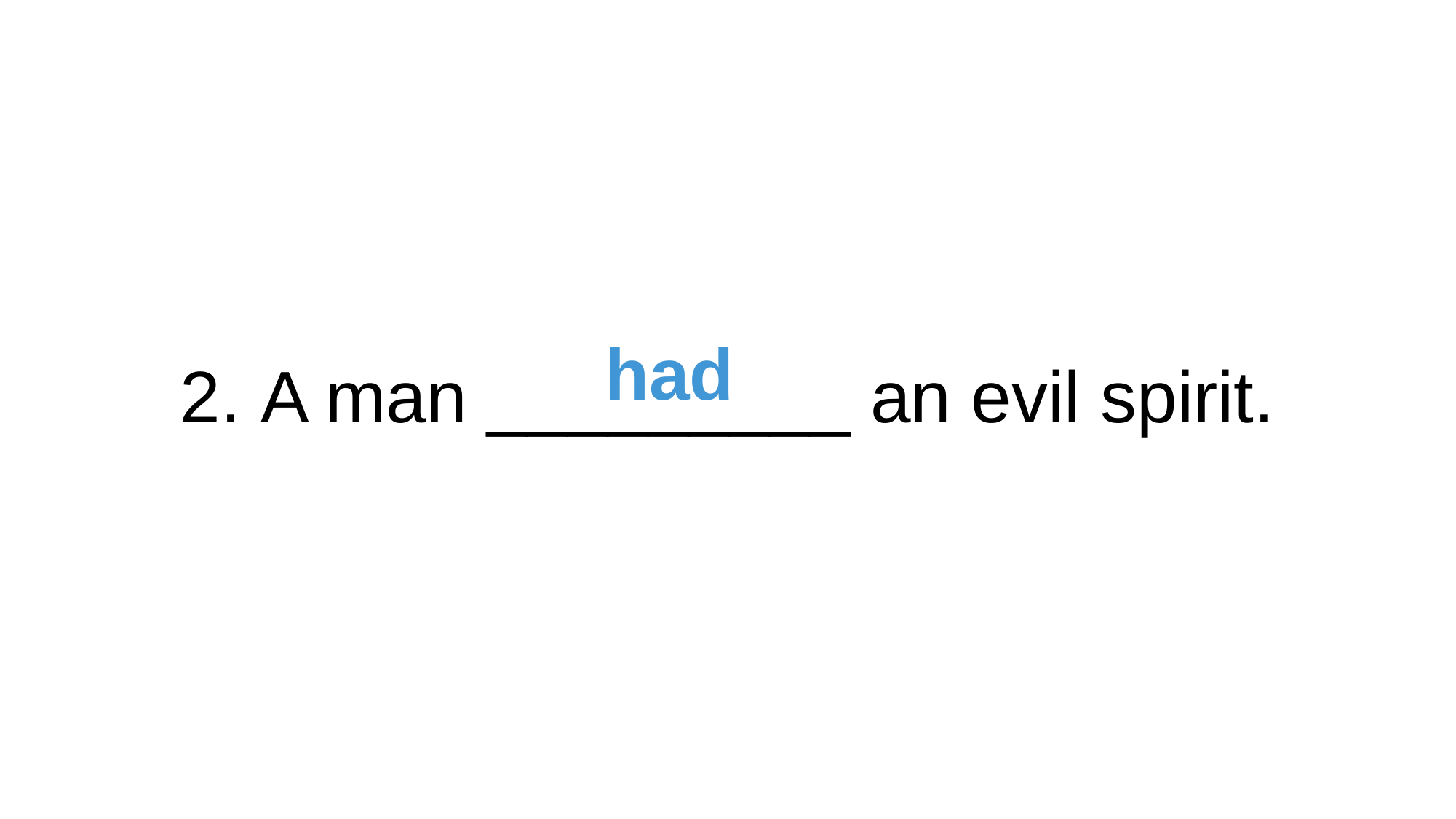

2. A man _________ an evil spirit.

had